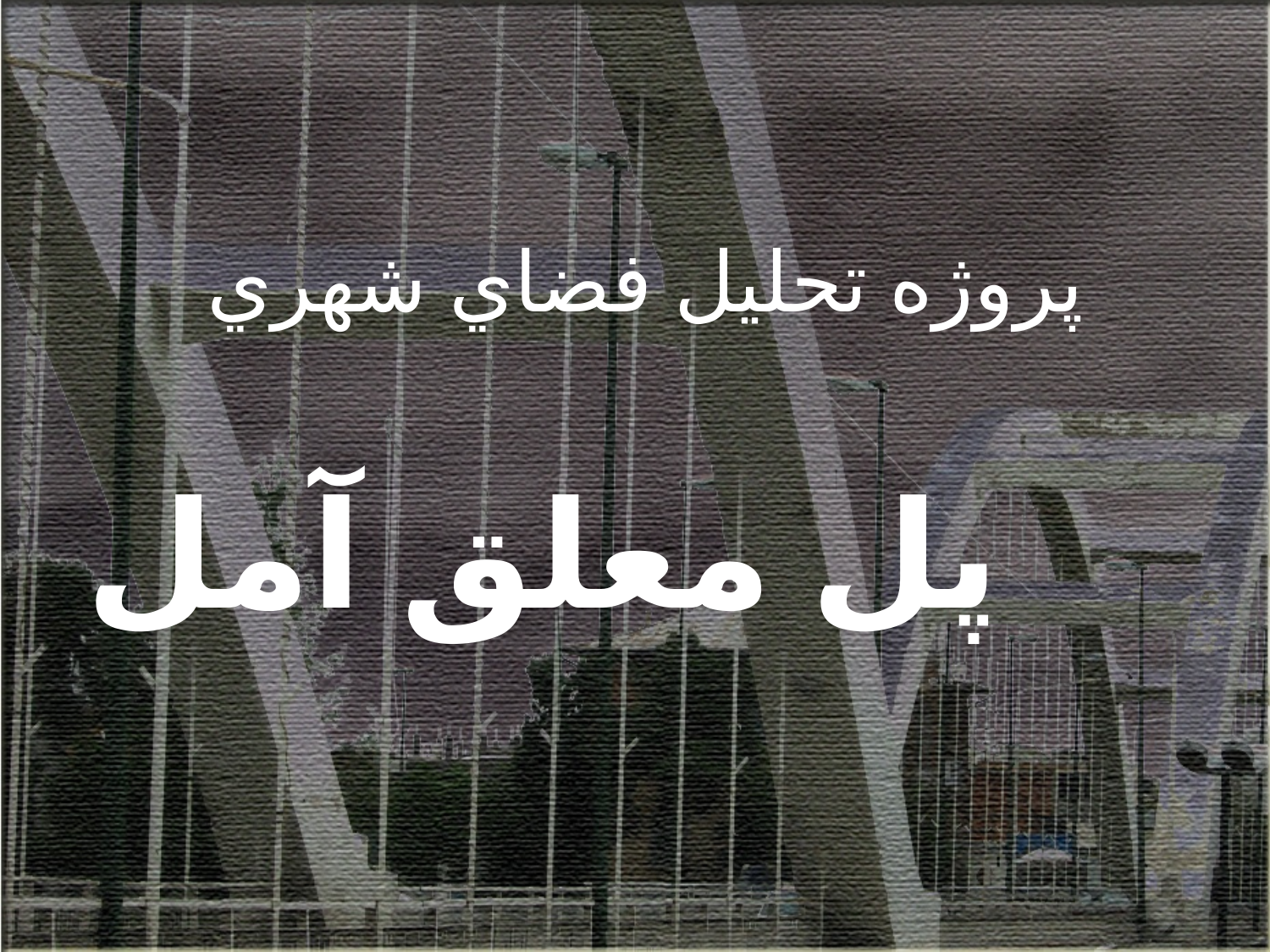

پروژه تحليل فضاي شهري
               پل معلق آمل